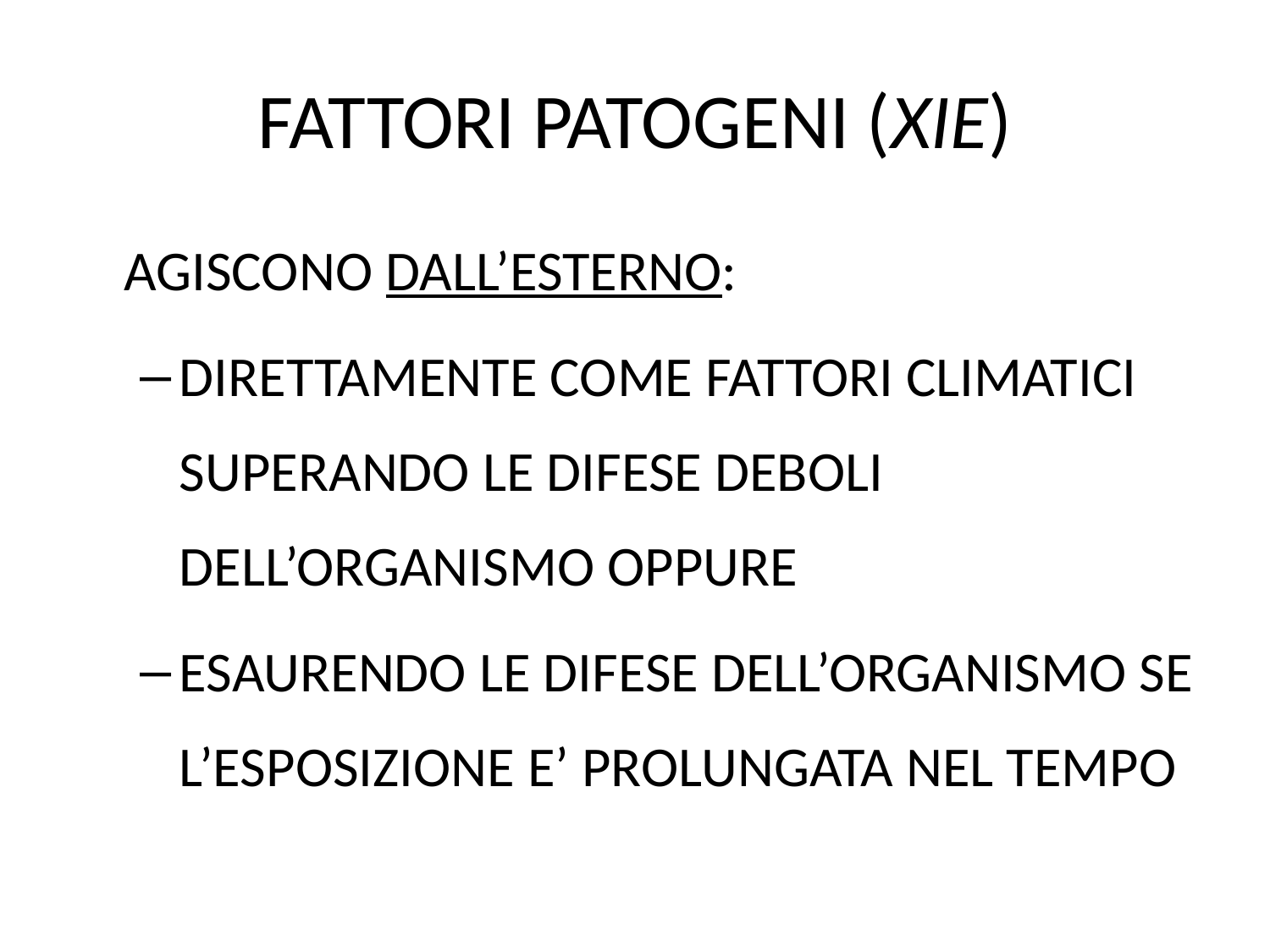

# FATTORI PATOGENI (XIE)
	AGISCONO DALL’ESTERNO:
DIRETTAMENTE COME FATTORI CLIMATICI SUPERANDO LE DIFESE DEBOLI DELL’ORGANISMO OPPURE
ESAURENDO LE DIFESE DELL’ORGANISMO SE L’ESPOSIZIONE E’ PROLUNGATA NEL TEMPO